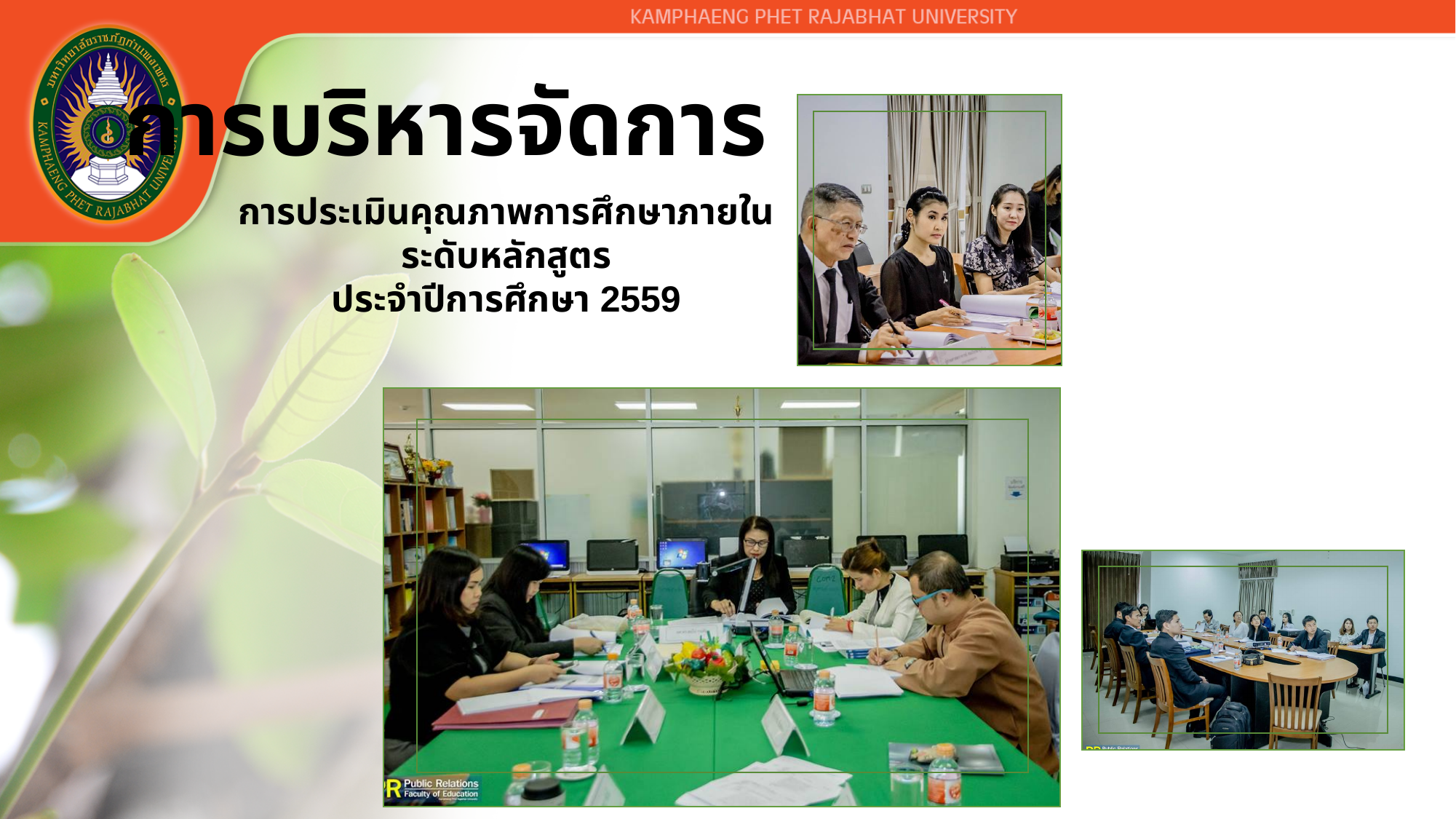

การบริหารจัดการ

การประเมินคุณภาพการศึกษาภายใน ระดับหลักสูตร
ประจำปีการศึกษา 2559